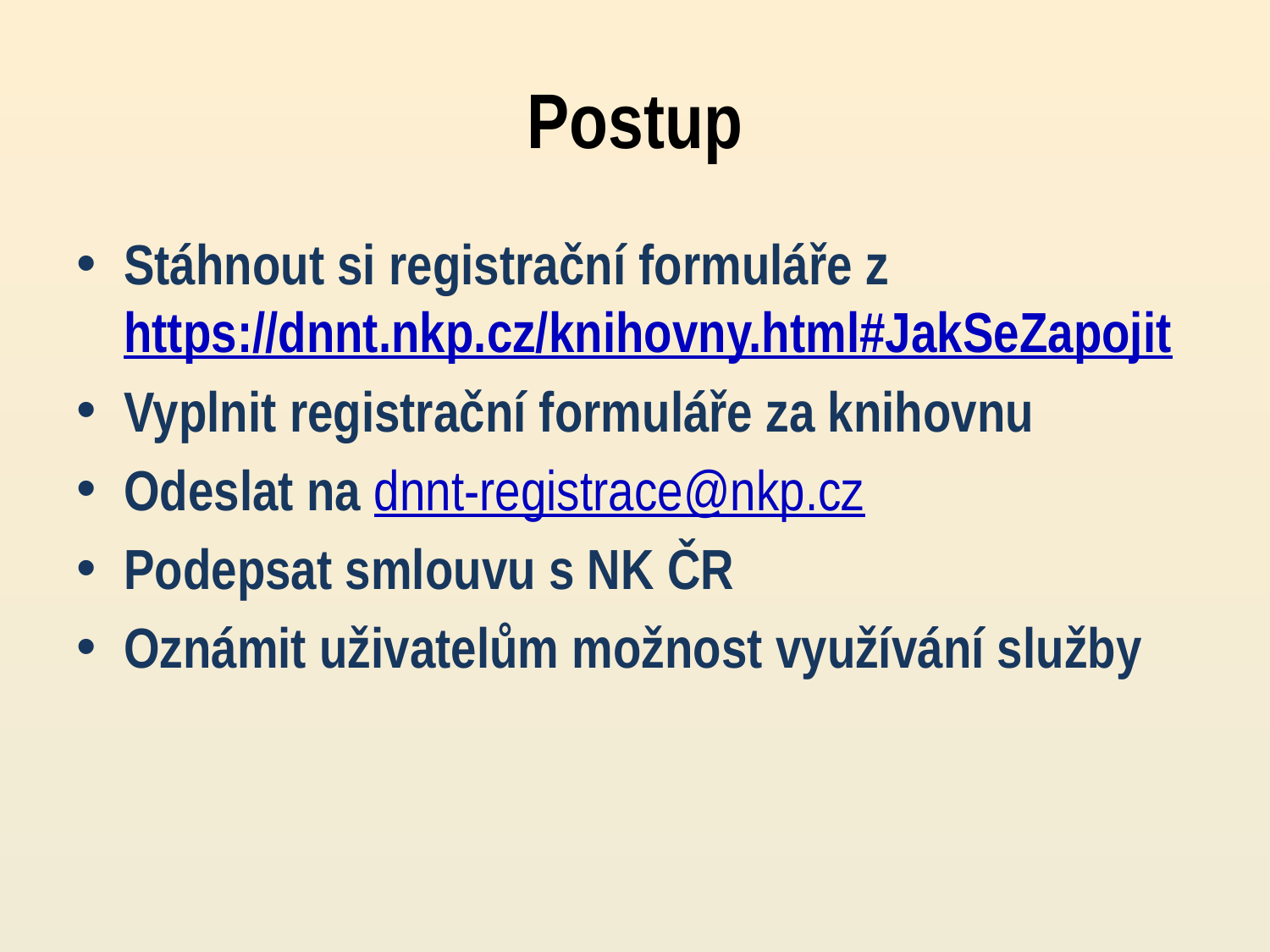

# Postup
Stáhnout si registrační formuláře z https://dnnt.nkp.cz/knihovny.html#JakSeZapojit
Vyplnit registrační formuláře za knihovnu
Odeslat na dnnt-registrace@nkp.cz
Podepsat smlouvu s NK ČR
Oznámit uživatelům možnost využívání služby